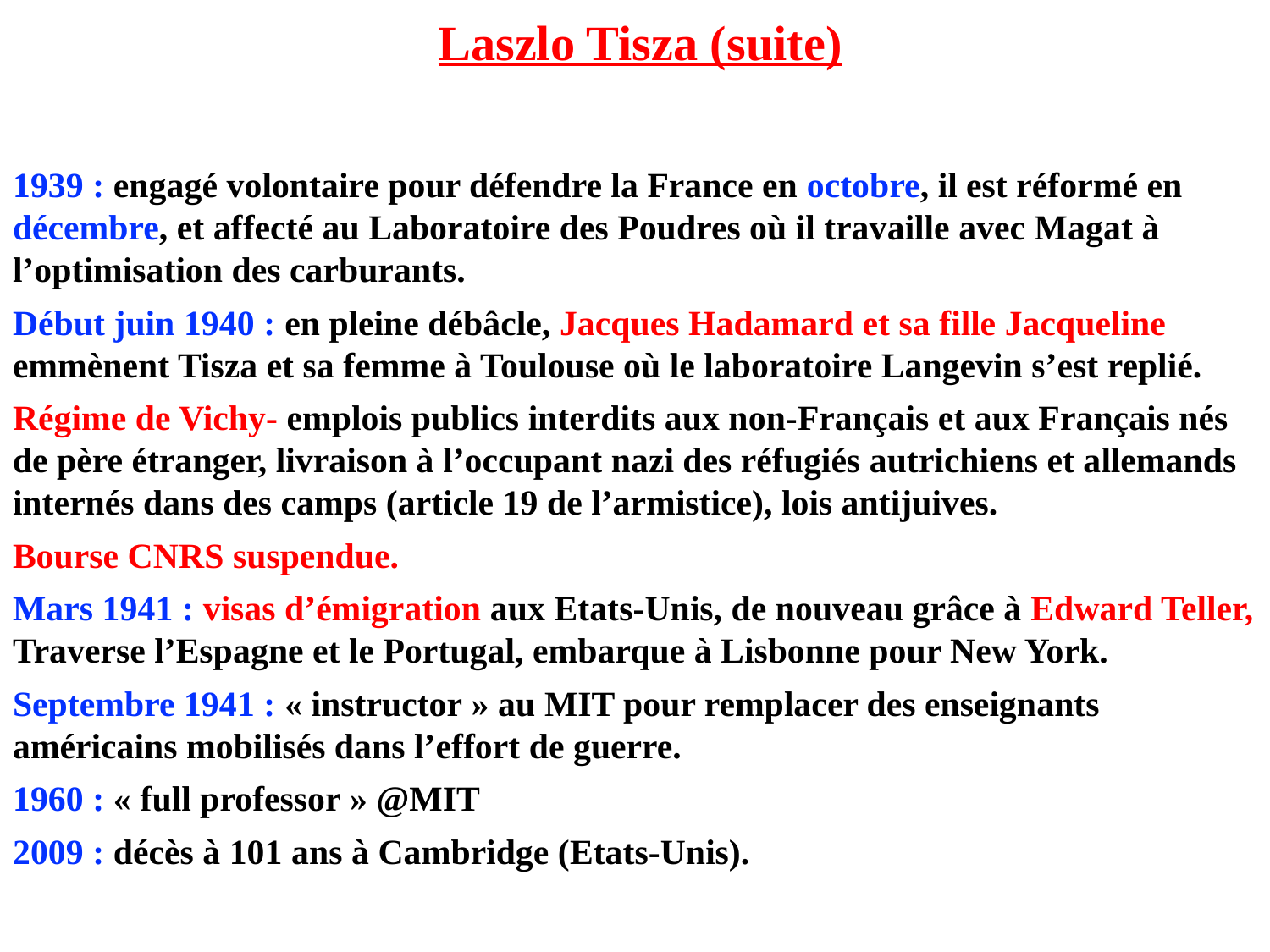

# Laszlo Tisza (suite)
1939 : engagé volontaire pour défendre la France en octobre, il est réformé en décembre, et affecté au Laboratoire des Poudres où il travaille avec Magat à l’optimisation des carburants.
Début juin 1940 : en pleine débâcle, Jacques Hadamard et sa fille Jacqueline emmènent Tisza et sa femme à Toulouse où le laboratoire Langevin s’est replié.
Régime de Vichy- emplois publics interdits aux non-Français et aux Français nés de père étranger, livraison à l’occupant nazi des réfugiés autrichiens et allemands internés dans des camps (article 19 de l’armistice), lois antijuives.
Bourse CNRS suspendue.
Mars 1941 : visas d’émigration aux Etats-Unis, de nouveau grâce à Edward Teller, Traverse l’Espagne et le Portugal, embarque à Lisbonne pour New York.
Septembre 1941 : « instructor » au MIT pour remplacer des enseignants américains mobilisés dans l’effort de guerre.
1960 : « full professor » @MIT
2009 : décès à 101 ans à Cambridge (Etats-Unis).